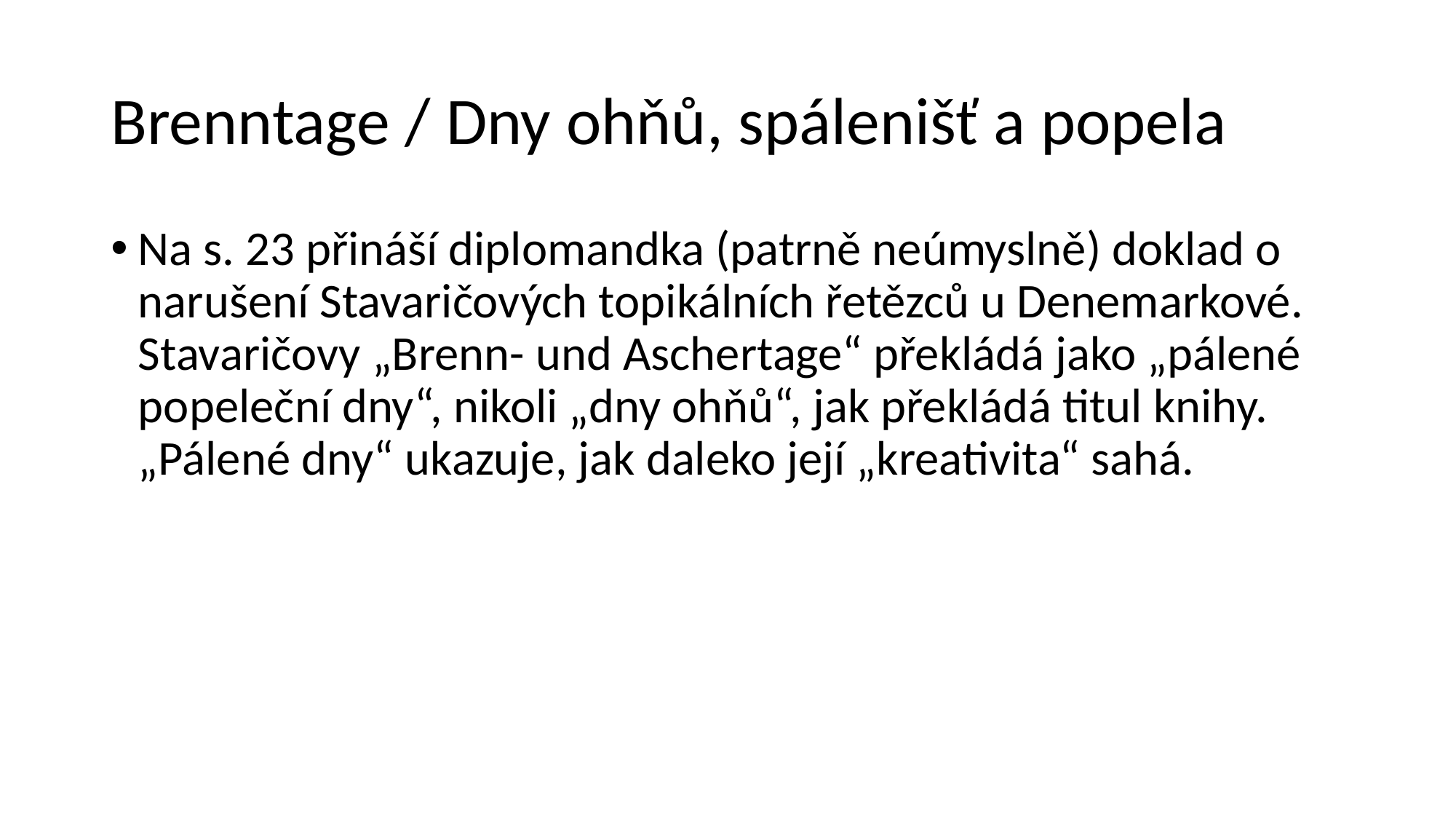

# Brenntage / Dny ohňů, spálenišť a popela
Na s. 23 přináší diplomandka (patrně neúmyslně) doklad o narušení Stavaričových topikálních řetězců u Denemarkové. Stavaričovy „Brenn- und Aschertage“ překládá jako „pálené popeleční dny“, nikoli „dny ohňů“, jak překládá titul knihy. „Pálené dny“ ukazuje, jak daleko její „kreativita“ sahá.